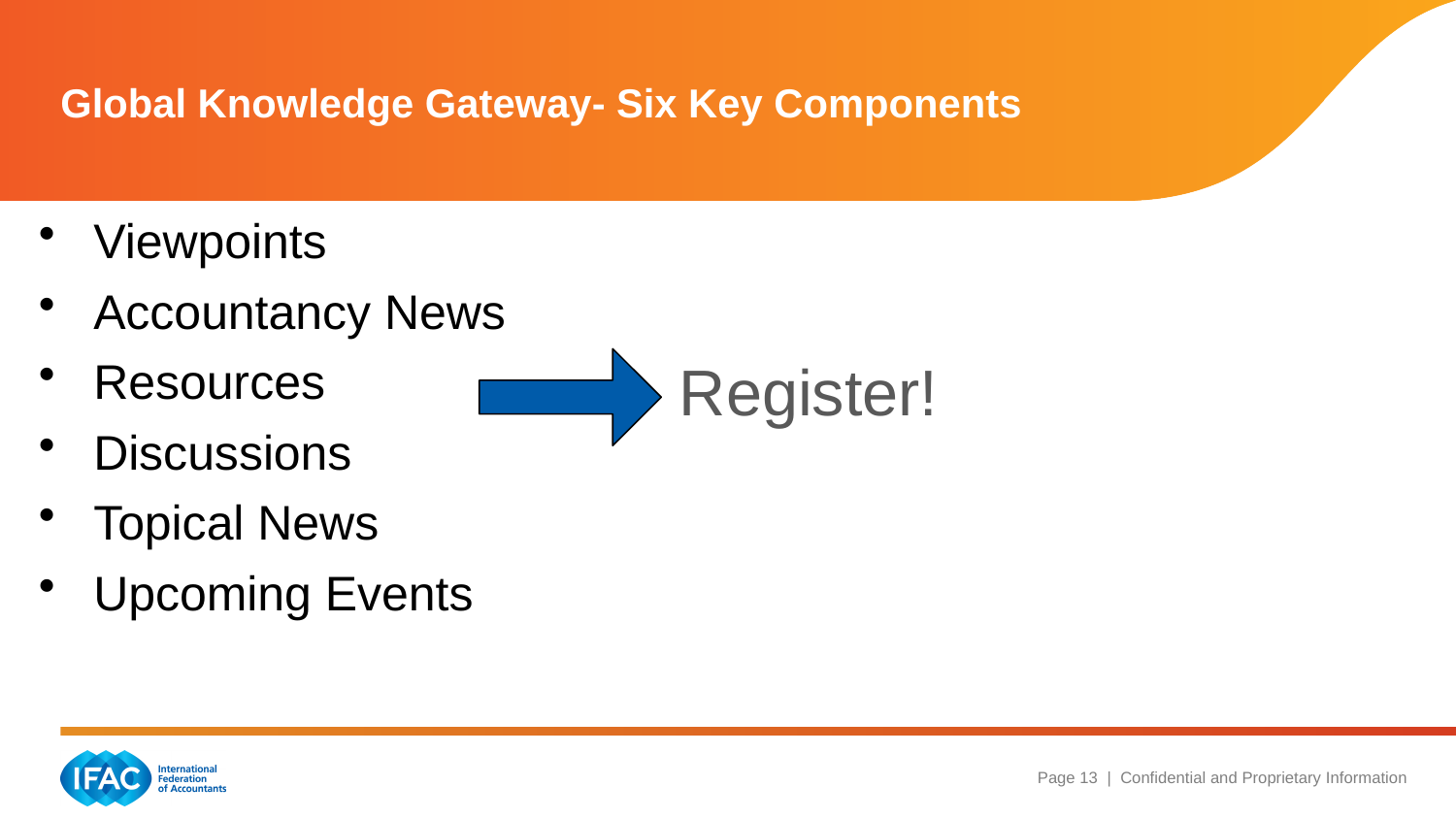

# Global Knowledge Gateway- Six Key Components
Viewpoints
Accountancy News
Resources
Discussions
Topical News
Upcoming Events

	Register!